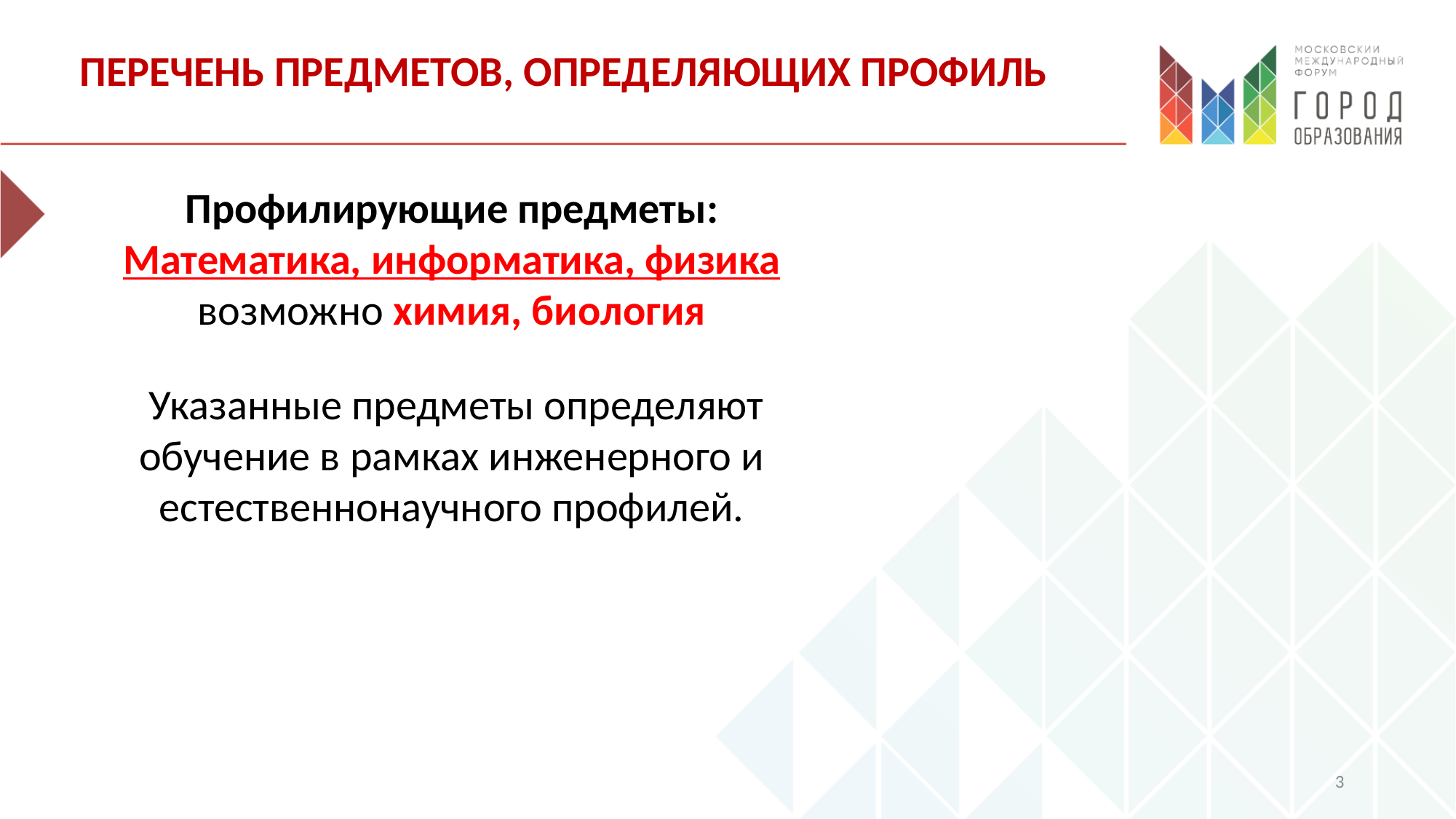

ПЕРЕЧЕНЬ ПРЕДМЕТОВ, ОПРЕДЕЛЯЮЩИХ ПРОФИЛЬ
Профилирующие предметы:
Математика, информатика, физика
возможно химия, биология

 Указанные предметы определяют обучение в рамках инженерного и естественнонаучного профилей.
3